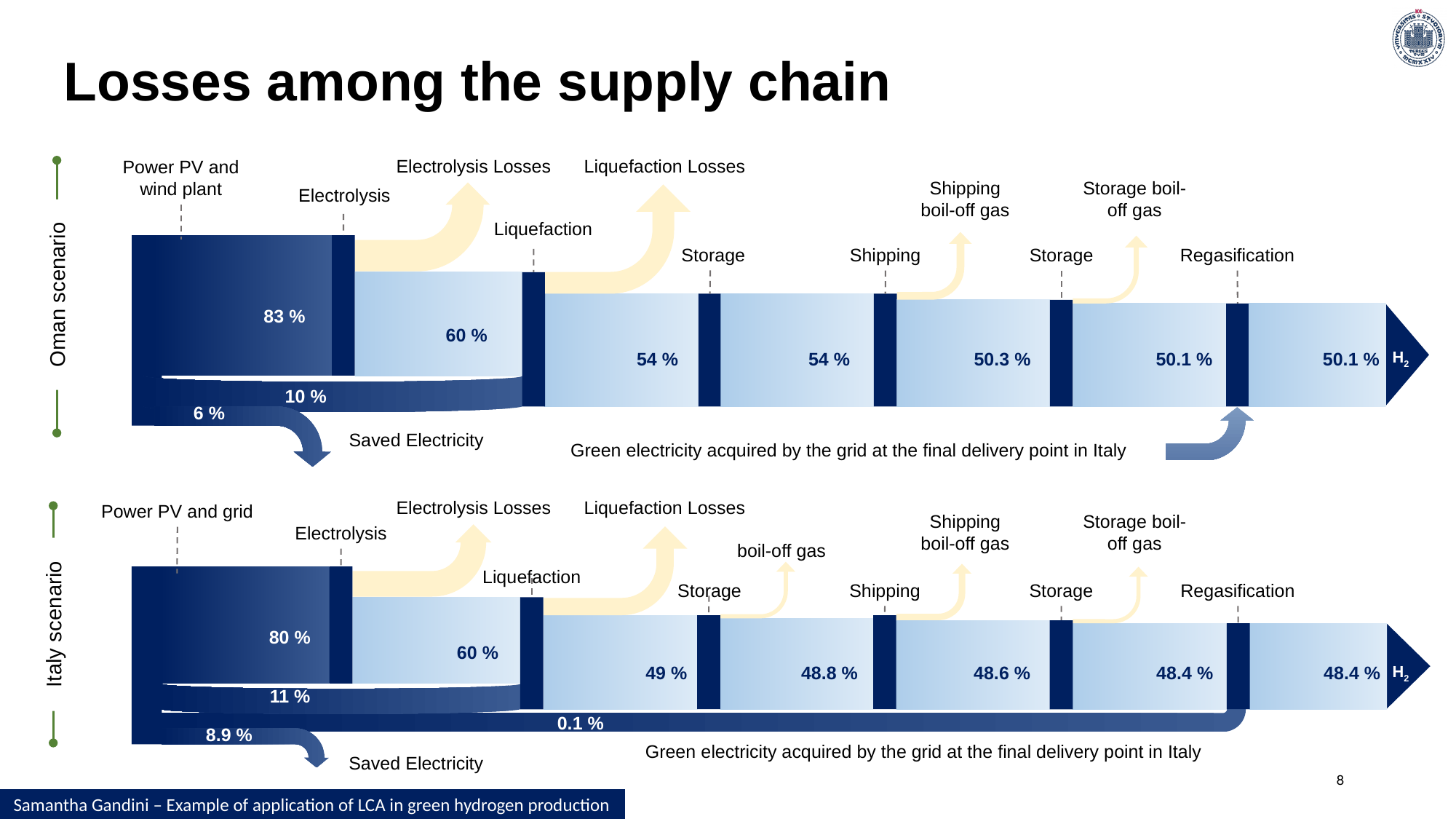

Losses among the supply chain
Electrolysis Losses
Liquefaction Losses
Power PV and wind plant

Shipping boil-off gas
Storage boil-off gas

Electrolysis
Oman scenario

Liquefaction

Storage
Shipping
Storage
Regasification

83 %

60 %
54 %
54 %
50.3 %
50.1 %
50.1 %
H2

10 %

6 %
Saved Electricity
Green electricity acquired by the grid at the final delivery point in Italy
Electrolysis Losses
Liquefaction Losses

Power PV and grid

Shipping boil-off gas
Storage boil-off gas
Electrolysis

boil-off gas
Italy scenario

Liquefaction

Storage
Shipping
Storage
Regasification

80 %

60 %
49 %
48.8 %
48.6 %
48.4 %
48.4 %
H2
0.1 %

11 %
0.1 %
8.9 %
Green electricity acquired by the grid at the final delivery point in Italy
Saved Electricity
8